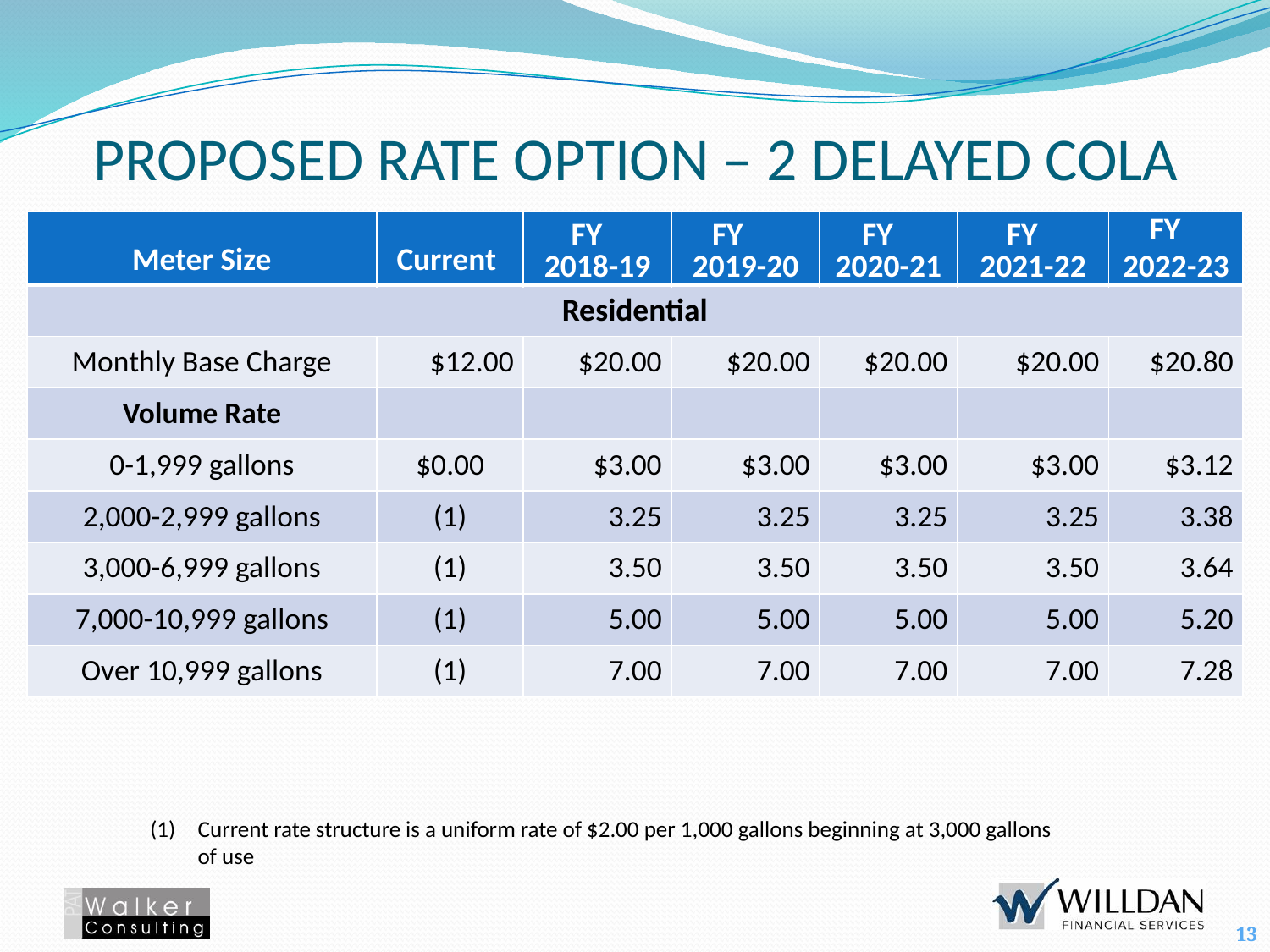

Proposed Rate Option – 2 Delayed COLA
| Meter Size | Current | FY 2018-19 | FY 2019-20 | FY 2020-21 | FY 2021-22 | FY 2022-23 |
| --- | --- | --- | --- | --- | --- | --- |
| Residential |  |  |  |  |  |  |
| Monthly Base Charge | $12.00 | $20.00 | $20.00 | $20.00 | $20.00 | $20.80 |
| Volume Rate |  |  |  |  |  |  |
| 0-1,999 gallons | $0.00 | $3.00 | $3.00 | $3.00 | $3.00 | $3.12 |
| 2,000-2,999 gallons | (1) | 3.25 | 3.25 | 3.25 | 3.25 | 3.38 |
| 3,000-6,999 gallons | (1) | 3.50 | 3.50 | 3.50 | 3.50 | 3.64 |
| 7,000-10,999 gallons | (1) | 5.00 | 5.00 | 5.00 | 5.00 | 5.20 |
| Over 10,999 gallons | (1) | 7.00 | 7.00 | 7.00 | 7.00 | 7.28 |
Current rate structure is a uniform rate of $2.00 per 1,000 gallons beginning at 3,000 gallons of use